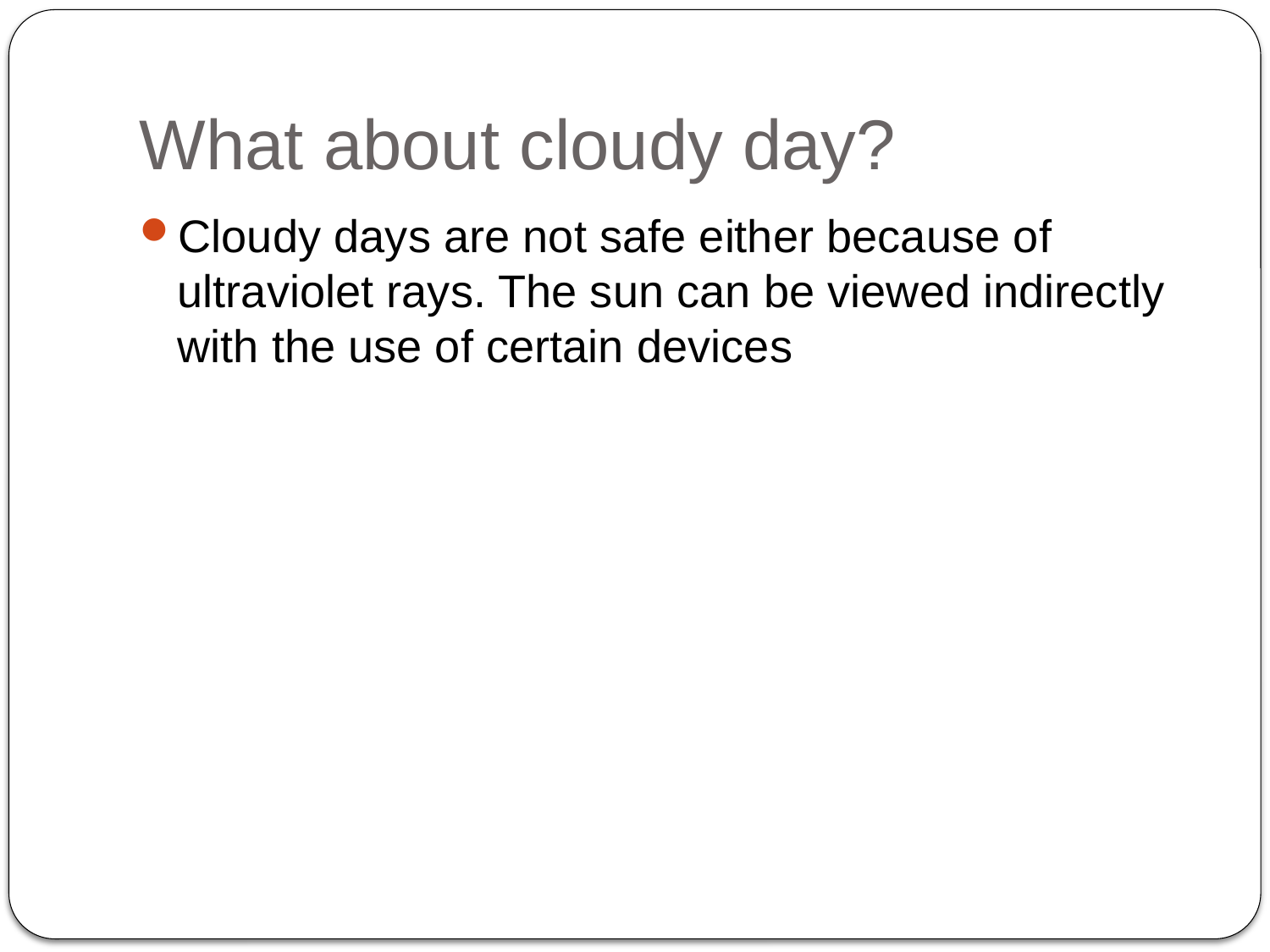

# What about cloudy day?
Cloudy days are not safe either because of ultraviolet rays. The sun can be viewed indirectly with the use of certain devices